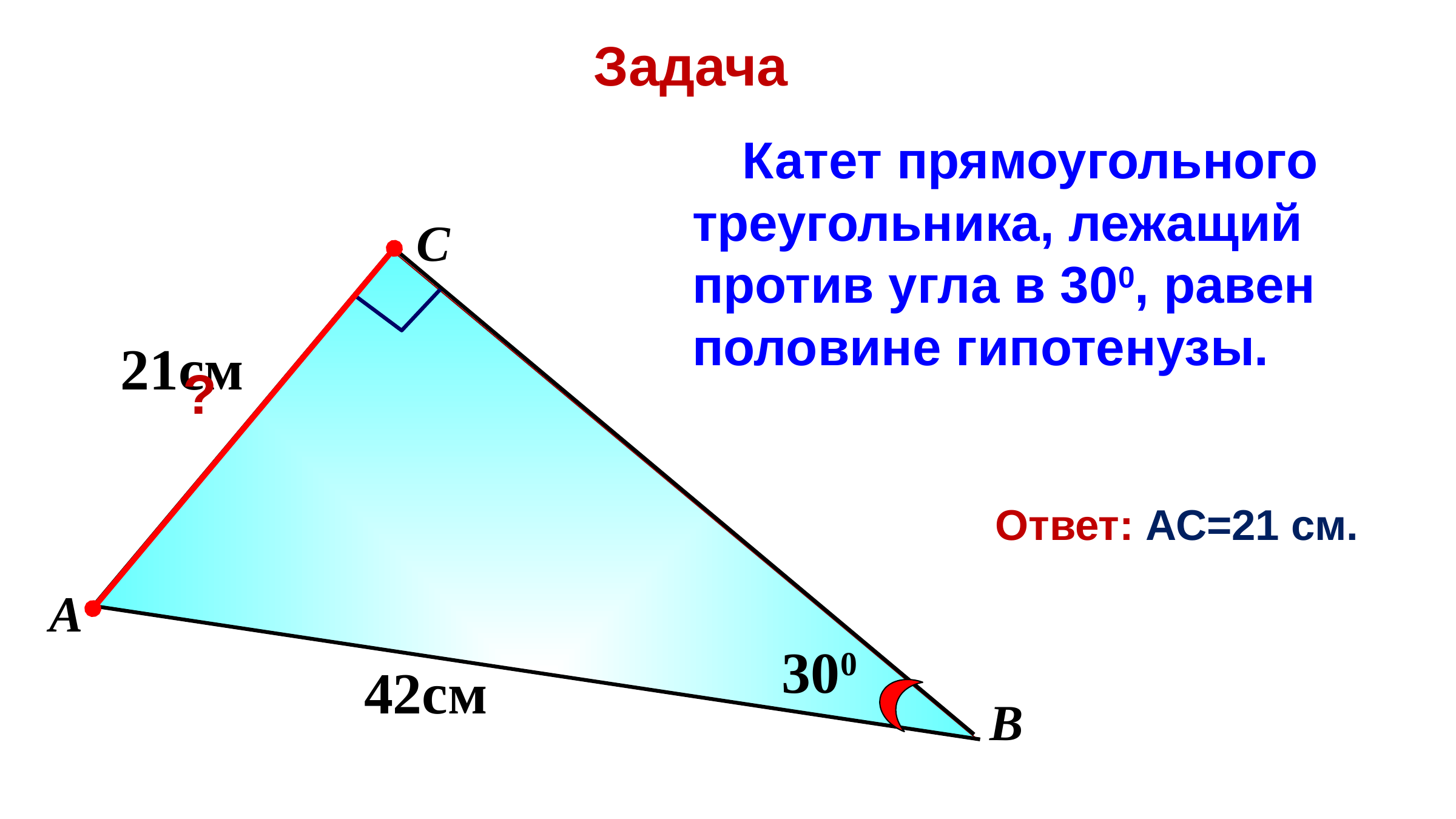

Задача
        Катет прямоугольного треугольника, лежащий против угла в 300, равен половине гипотенузы.
С

21см
?
Ответ: АС=21 см.
А
300
42см

В